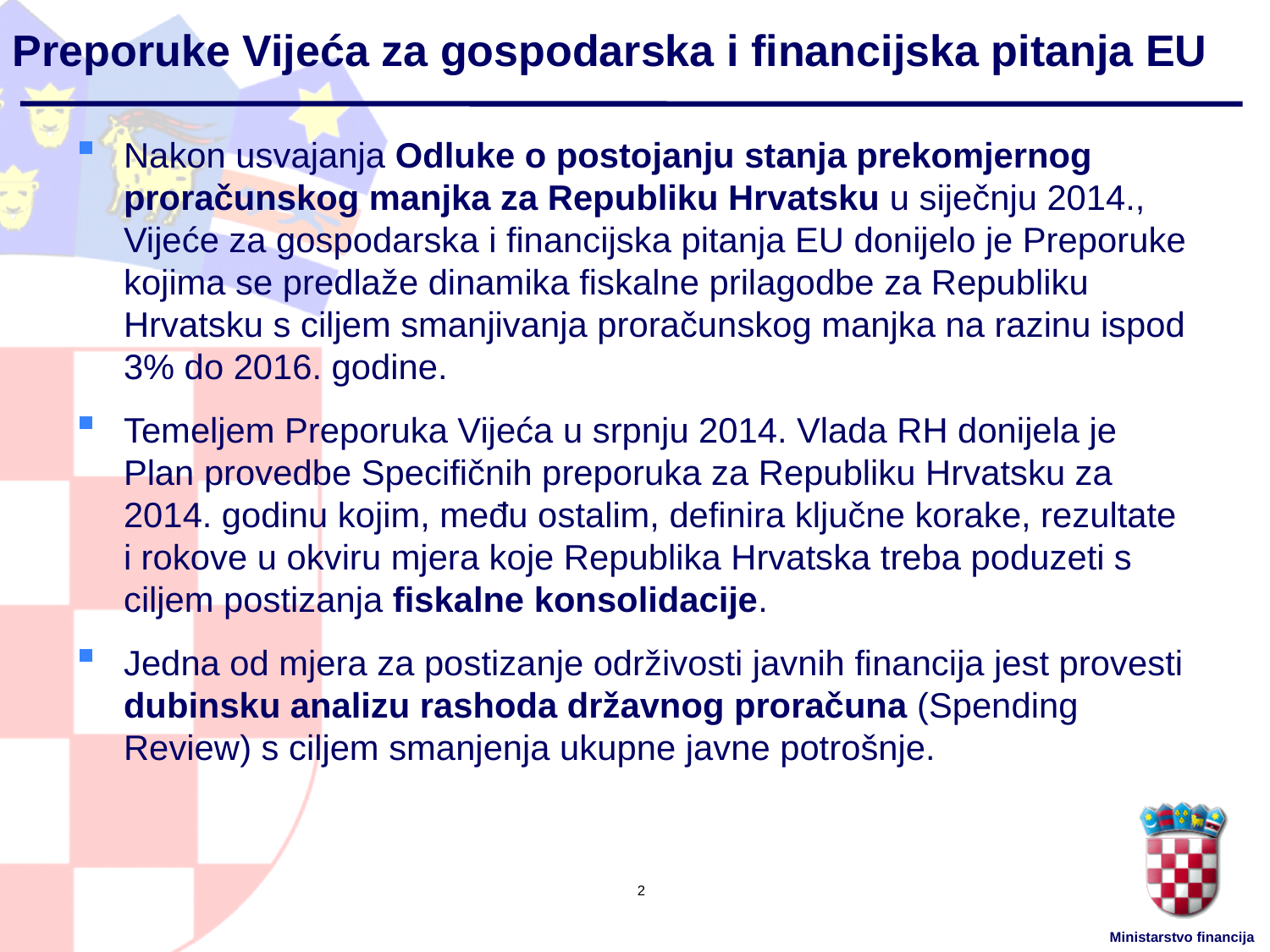

# Preporuke Vijeća za gospodarska i financijska pitanja EU
Nakon usvajanja Odluke o postojanju stanja prekomjernog proračunskog manjka za Republiku Hrvatsku u siječnju 2014., Vijeće za gospodarska i financijska pitanja EU donijelo je Preporuke kojima se predlaže dinamika fiskalne prilagodbe za Republiku Hrvatsku s ciljem smanjivanja proračunskog manjka na razinu ispod 3% do 2016. godine.
Temeljem Preporuka Vijeća u srpnju 2014. Vlada RH donijela je Plan provedbe Specifičnih preporuka za Republiku Hrvatsku za 2014. godinu kojim, među ostalim, definira ključne korake, rezultate i rokove u okviru mjera koje Republika Hrvatska treba poduzeti s ciljem postizanja fiskalne konsolidacije.
Jedna od mjera za postizanje održivosti javnih financija jest provesti dubinsku analizu rashoda državnog proračuna (Spending Review) s ciljem smanjenja ukupne javne potrošnje.
2